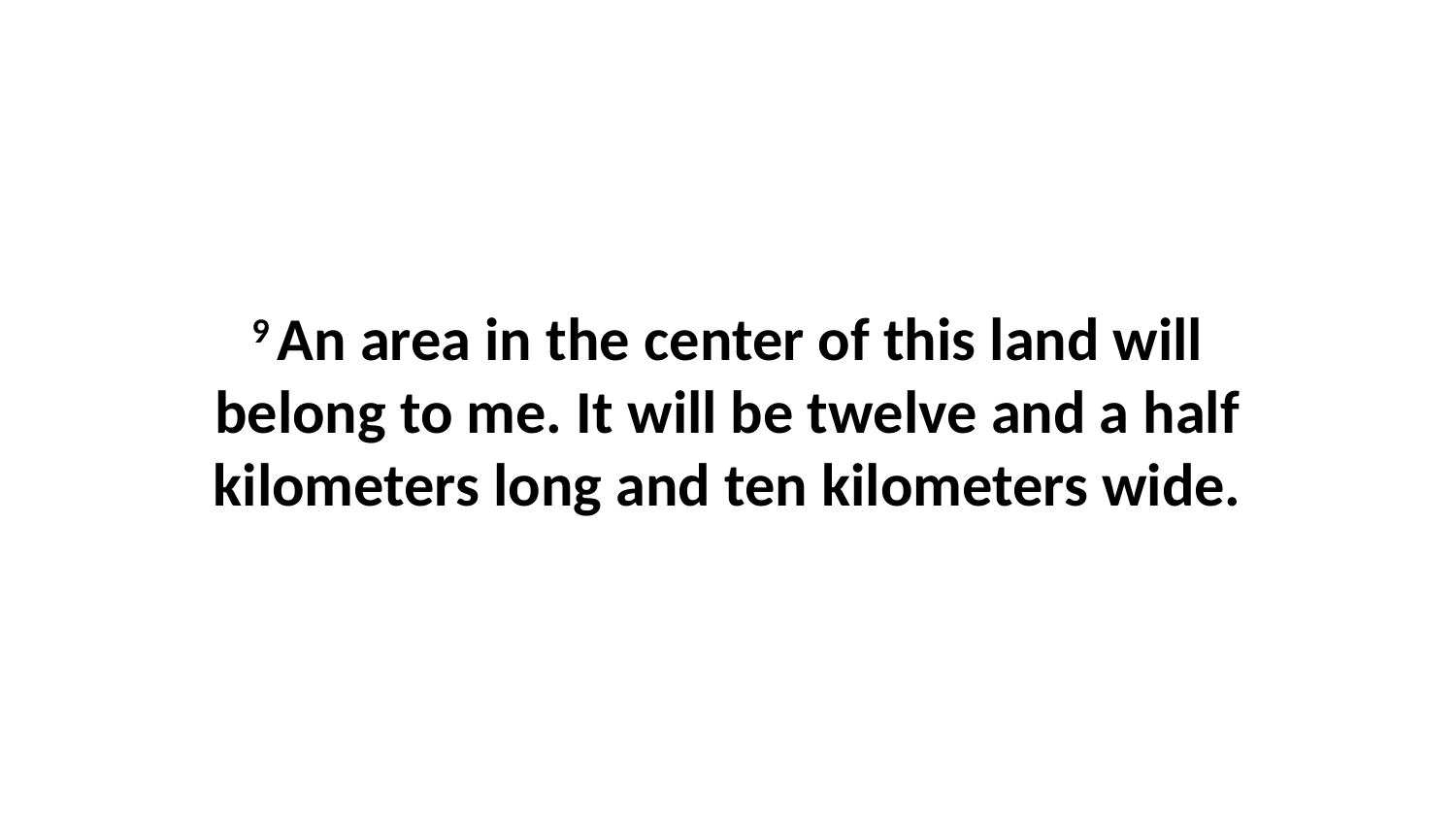

9 An area in the center of this land will belong to me. It will be twelve and a half kilometers long and ten kilometers wide.